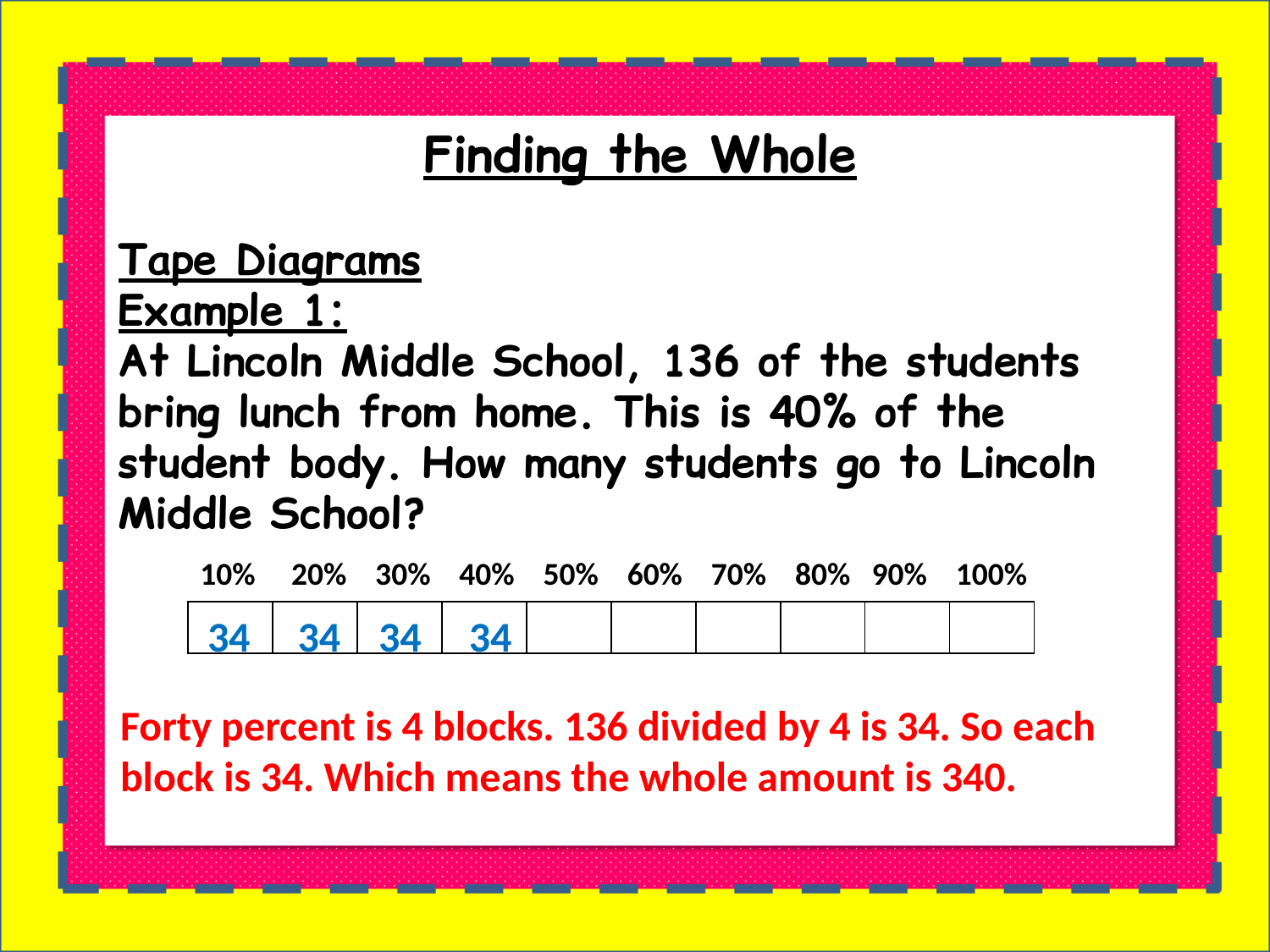

Finding the Whole

Tape Diagrams
Example 1:
At Lincoln Middle School, 136 of the students bring lunch from home. This is 40% of the student body. How many students go to Lincoln Middle School?

10%     20%    30%    40%    50%    60%    70%    80%   90%    100%
|  |  |  |  |  |  |  |  |  |  |
| --- | --- | --- | --- | --- | --- | --- | --- | --- | --- |
 34     34    34     34
Forty percent is 4 blocks. 136 divided by 4 is 34. So each block is 34. Which means the whole amount is 340.